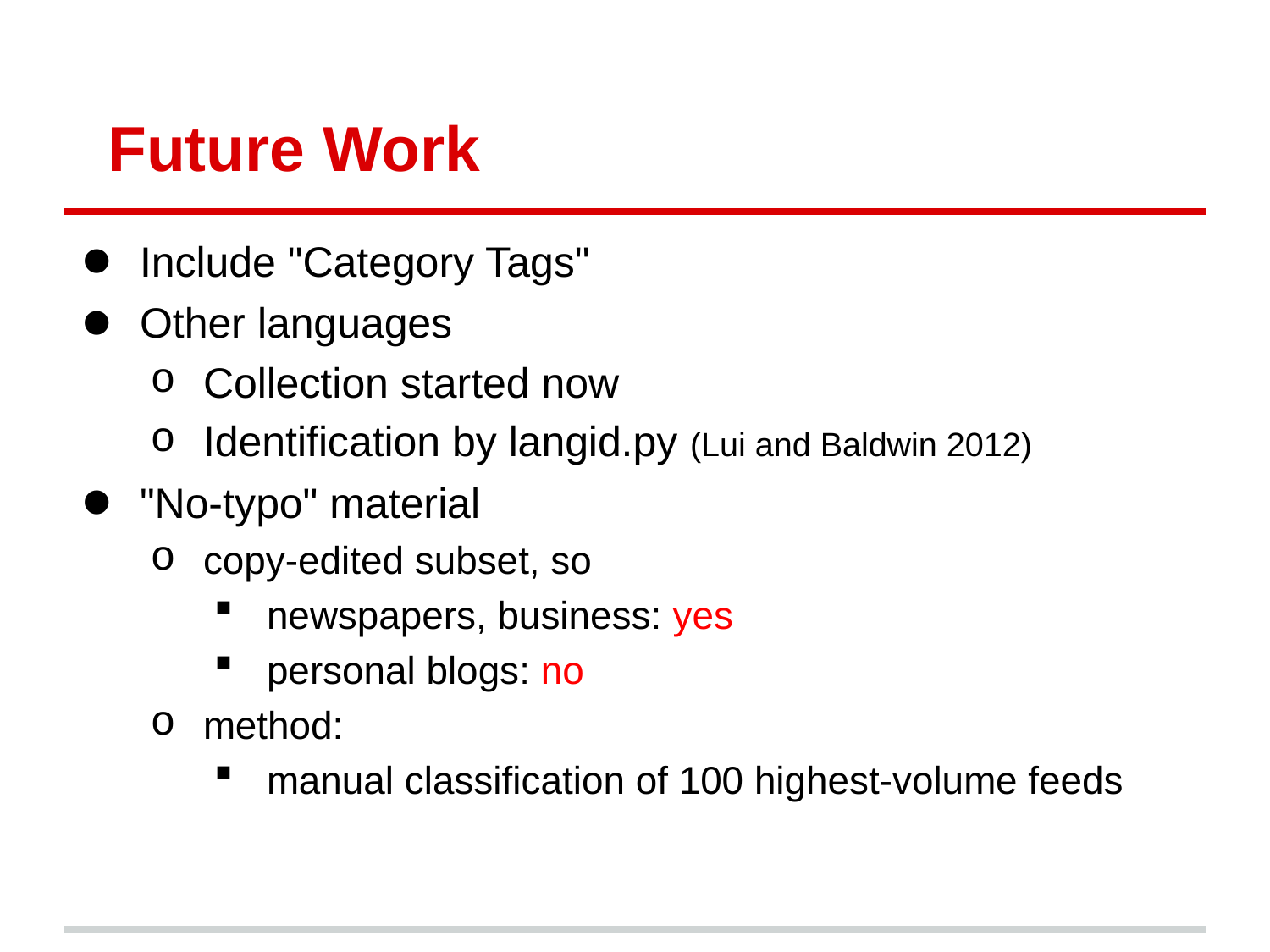

# Future Work
Include "Category Tags"
Other languages
Collection started now
Identification by langid.py (Lui and Baldwin 2012)
"No-typo" material
copy-edited subset, so
newspapers, business: yes
personal blogs: no
method:
manual classification of 100 highest-volume feeds